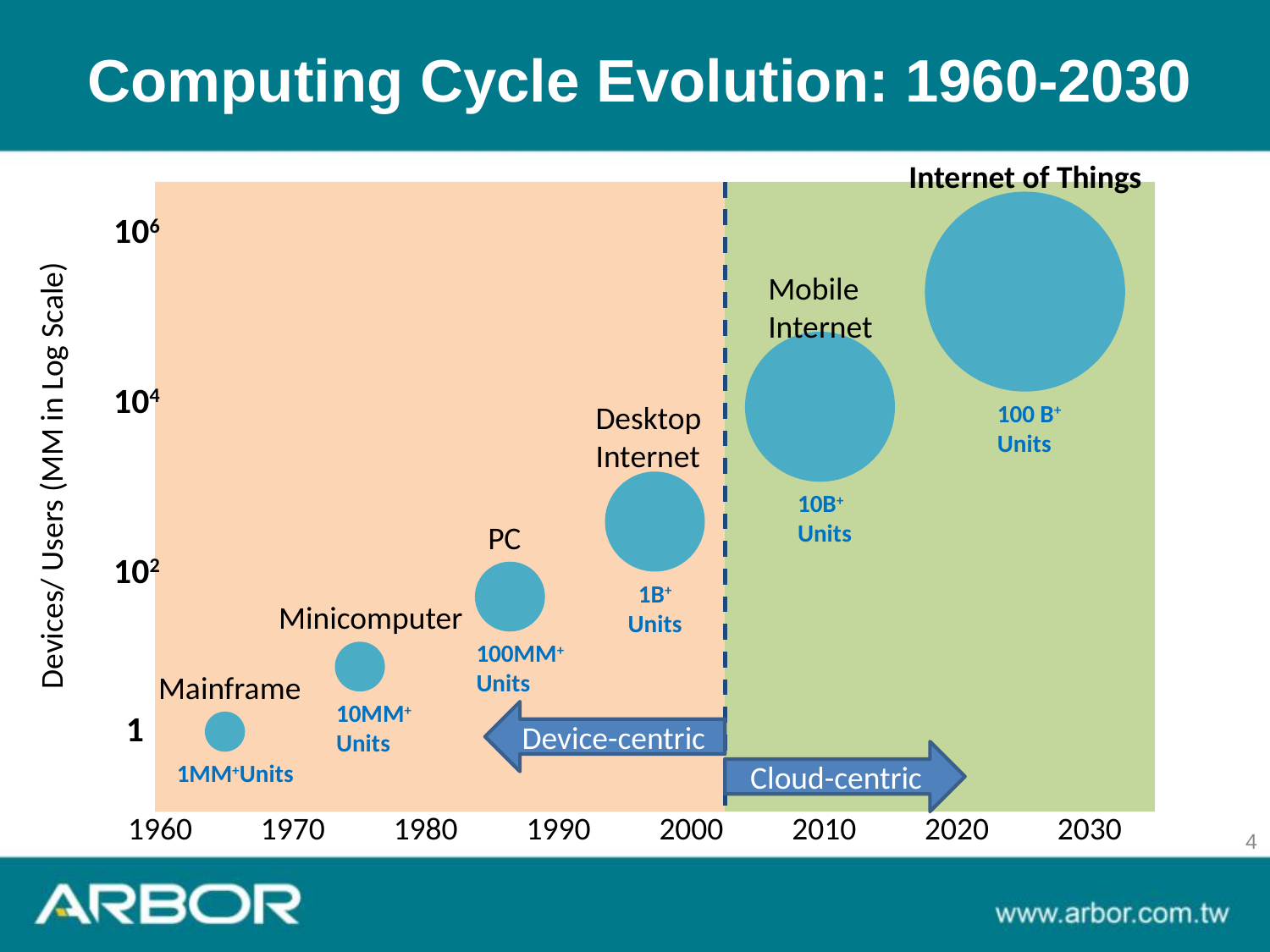

# Computing Cycle Evolution: 1960-2030
Internet of Things

106
Devices/ Users (MM in Log Scale)
Mobile
Internet

104
Desktop
Internet
100 B+
Units

10B+
Units
PC
102

1B+
Units
Minicomputer
100MM+
Units

Mainframe
10MM+
Units
1
Device-centric

Cloud-centric
1MM+Units
1960
1970
1980
1990
2000
2010
2020
2030
4